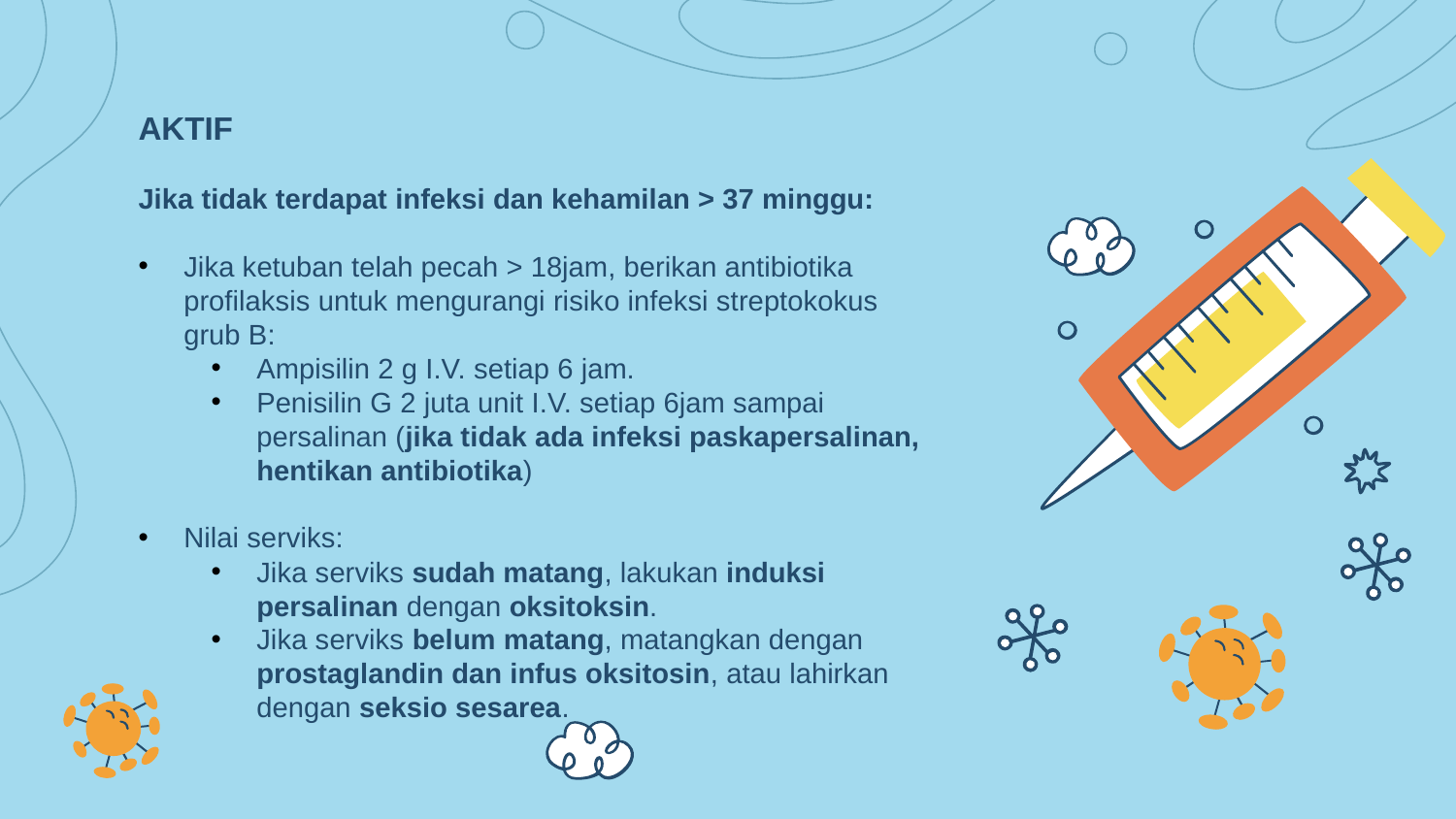

AKTIF

Jika tidak terdapat infeksi dan kehamilan > 37 minggu:

Jika ketuban telah pecah > 18jam, berikan antibiotika profilaksis untuk mengurangi risiko infeksi streptokokus grub B:
Ampisilin 2 g I.V. setiap 6 jam.
Penisilin G 2 juta unit I.V. setiap 6jam sampai persalinan (jika tidak ada infeksi paskapersalinan, hentikan antibiotika)

Nilai serviks:
Jika serviks sudah matang, lakukan induksi persalinan dengan oksitoksin.
Jika serviks belum matang, matangkan dengan prostaglandin dan infus oksitosin, atau lahirkan dengan seksio sesarea.